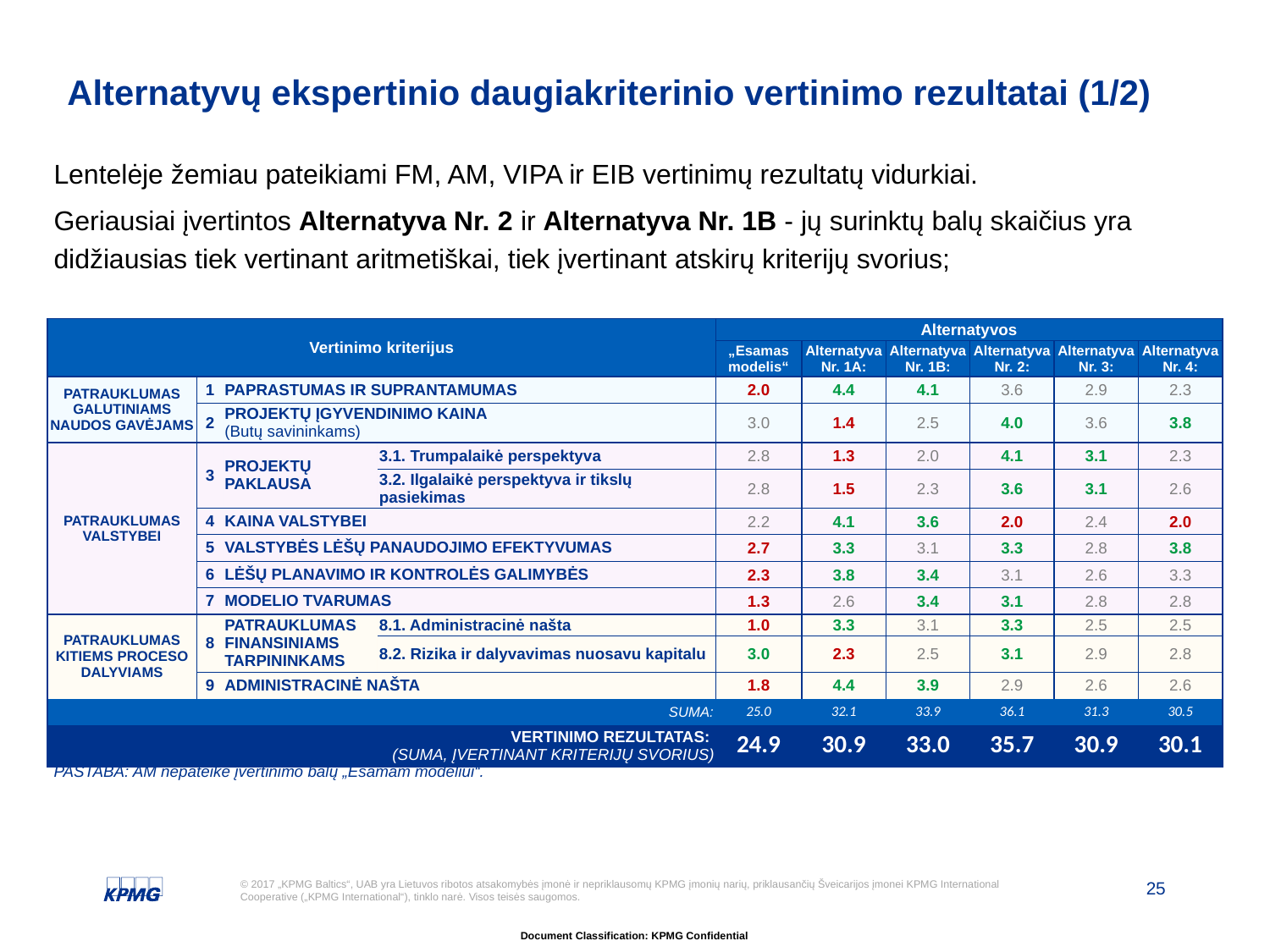

# Alternatyvų ekspertinio daugiakriterinio vertinimo rezultatai (1/2)
Lentelėje žemiau pateikiami FM, AM, VIPA ir EIB vertinimų rezultatų vidurkiai.
Geriausiai įvertintos Alternatyva Nr. 2 ir Alternatyva Nr. 1B - jų surinktų balų skaičius yra didžiausias tiek vertinant aritmetiškai, tiek įvertinant atskirų kriterijų svorius;
| Vertinimo kriterijus |  |  |  | Alternatyvos |  |  |  |  |  |
| --- | --- | --- | --- | --- | --- | --- | --- | --- | --- |
|  |  |  |  | „Esamas modelis“ | Alternatyva Nr. 1A: | Alternatyva Nr. 1B: | Alternatyva Nr. 2: | Alternatyva Nr. 3: | Alternatyva Nr. 4: |
| PATRAUKLUMAS GALUTINIAMS NAUDOS GAVĖJAMS | 1 | PAPRASTUMAS IR SUPRANTAMUMAS |  | 2.0 | 4.4 | 4.1 | 3.6 | 2.9 | 2.3 |
|  | 2 | PROJEKTŲ ĮGYVENDINIMO KAINA (Butų savininkams) |  | 3.0 | 1.4 | 2.5 | 4.0 | 3.6 | 3.8 |
| PATRAUKLUMAS VALSTYBEI | 3 | PROJEKTŲ PAKLAUSA | 3.1. Trumpalaikė perspektyva | 2.8 | 1.3 | 2.0 | 4.1 | 3.1 | 2.3 |
|  |  |  | 3.2. Ilgalaikė perspektyva ir tikslų pasiekimas | 2.8 | 1.5 | 2.3 | 3.6 | 3.1 | 2.6 |
|  | 4 | KAINA VALSTYBEI |  | 2.2 | 4.1 | 3.6 | 2.0 | 2.4 | 2.0 |
|  | 5 | VALSTYBĖS LĖŠŲ PANAUDOJIMO EFEKTYVUMAS |  | 2.7 | 3.3 | 3.1 | 3.3 | 2.8 | 3.8 |
|  | 6 | LĖŠŲ PLANAVIMO IR KONTROLĖS GALIMYBĖS |  | 2.3 | 3.8 | 3.4 | 3.1 | 2.6 | 3.3 |
|  | 7 | MODELIO TVARUMAS |  | 1.3 | 2.6 | 3.4 | 3.1 | 2.8 | 2.8 |
| PATRAUKLUMAS KITIEMS PROCESO DALYVIAMS | 8 | PATRAUKLUMAS FINANSINIAMS TARPININKAMS | 8.1. Administracinė našta | 1.0 | 3.3 | 3.1 | 3.3 | 2.5 | 2.5 |
|  |  |  | 8.2. Rizika ir dalyvavimas nuosavu kapitalu | 3.0 | 2.3 | 2.5 | 3.1 | 2.9 | 2.8 |
|  | 9 | ADMINISTRACINĖ NAŠTA |  | 1.8 | 4.4 | 3.9 | 2.9 | 2.6 | 2.6 |
| SUMA: |  |  |  | 25.0 | 32.1 | 33.9 | 36.1 | 31.3 | 30.5 |
| VERTINIMO REZULTATAS: (SUMA, ĮVERTINANT KRITERIJŲ SVORIUS) |  |  |  | 24.9 | 30.9 | 33.0 | 35.7 | 30.9 | 30.1 |
PASTABA: AM nepateikė įvertinimo balų „Esamam modeliui“.